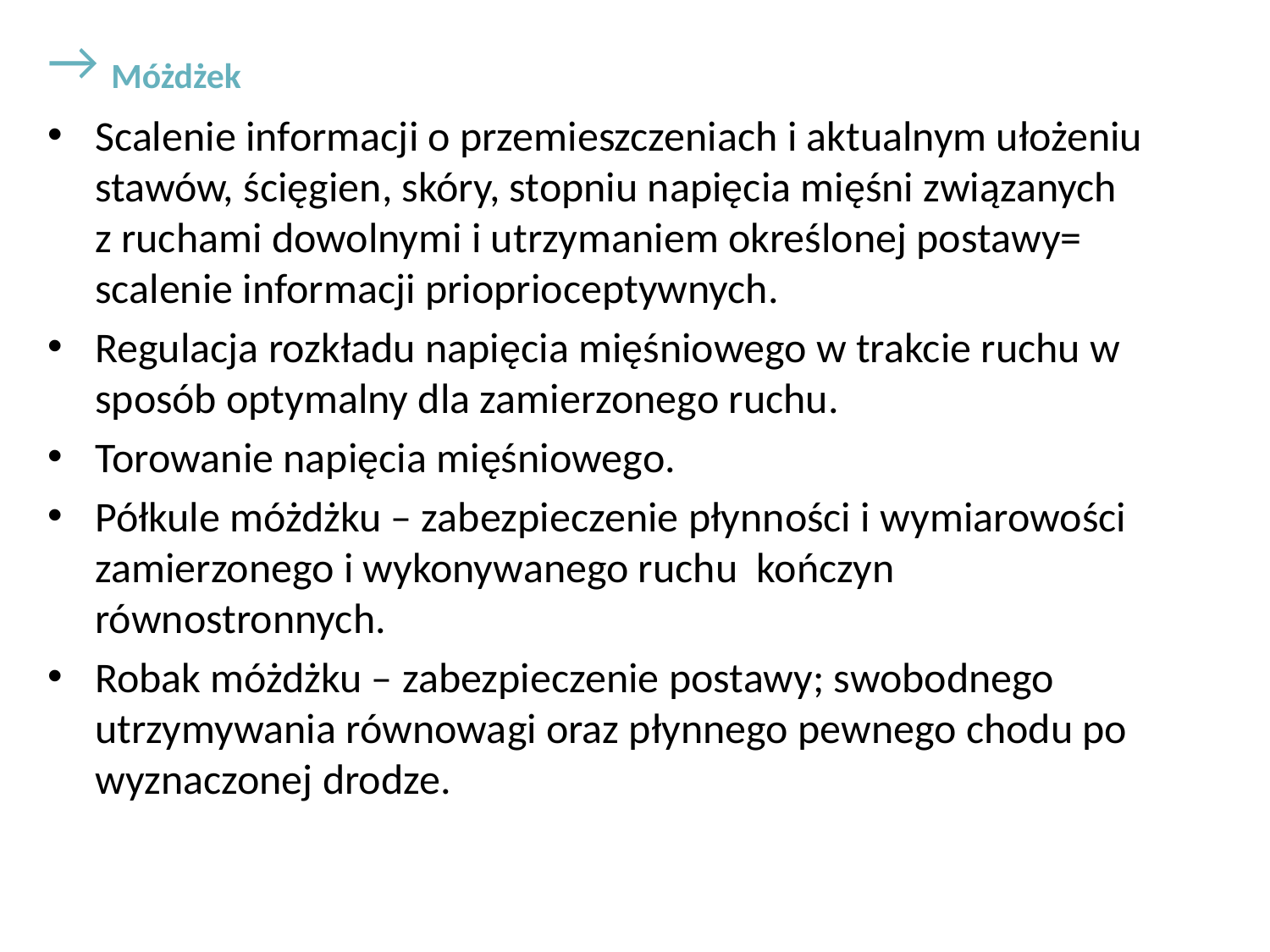

Móżdżek
Scalenie informacji o przemieszczeniach i aktualnym ułożeniu stawów, ścięgien, skóry, stopniu napięcia mięśni związanych  z ruchami dowolnymi i utrzymaniem określonej postawy= scalenie informacji prioprioceptywnych.
Regulacja rozkładu napięcia mięśniowego w trakcie ruchu w sposób optymalny dla zamierzonego ruchu.
Torowanie napięcia mięśniowego.
Półkule móżdżku – zabezpieczenie płynności i wymiarowości zamierzonego i wykonywanego ruchu  kończyn równostronnych.
Robak móżdżku – zabezpieczenie postawy; swobodnego utrzymywania równowagi oraz płynnego pewnego chodu po wyznaczonej drodze.